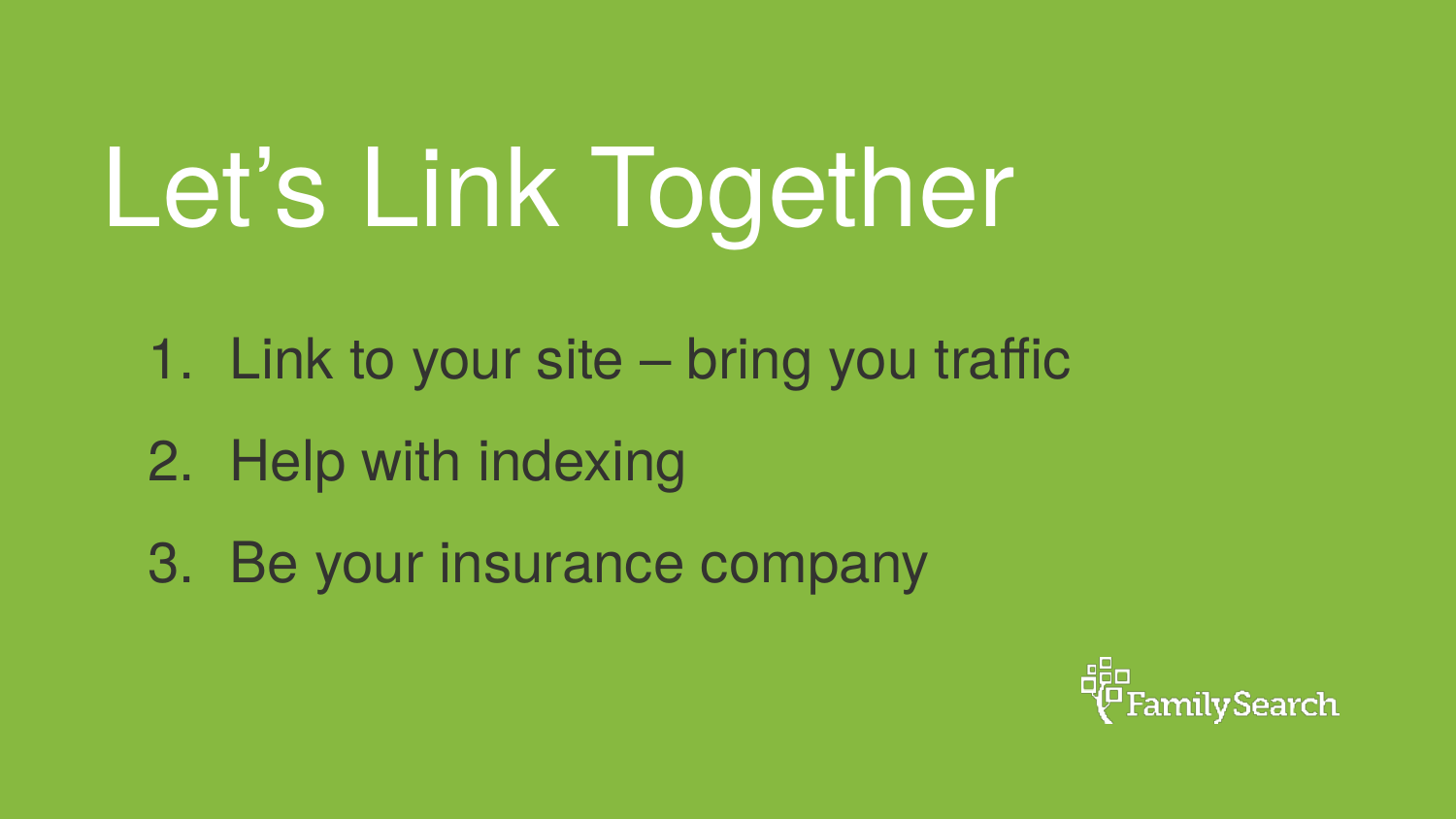

# Let’s Link Together
Link to your site – bring you traffic
Help with indexing
Be your insurance company